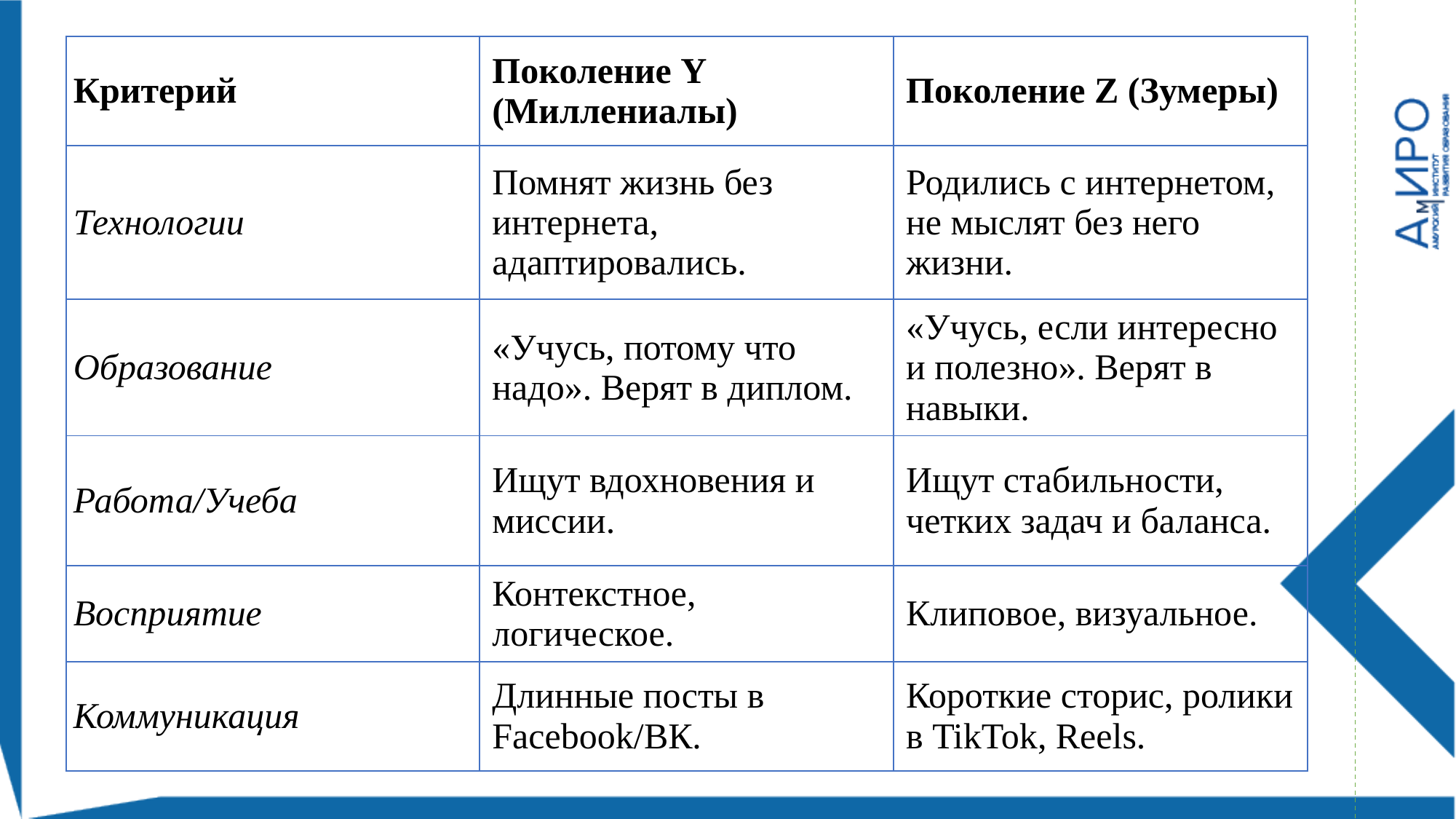

| Критерий | Поколение Y (Миллениалы) | Поколение Z (Зумеры) |
| --- | --- | --- |
| Технологии | Помнят жизнь без интернета, адаптировались. | Родились с интернетом, не мыслят без него жизни. |
| Образование | «Учусь, потому что надо». Верят в диплом. | «Учусь, если интересно и полезно». Верят в навыки. |
| Работа/Учеба | Ищут вдохновения и миссии. | Ищут стабильности, четких задач и баланса. |
| Восприятие | Контекстное, логическое. | Клиповое, визуальное. |
| Коммуникация | Длинные посты в Facebook/ВК. | Короткие сторис, ролики в TikTok, Reels. |